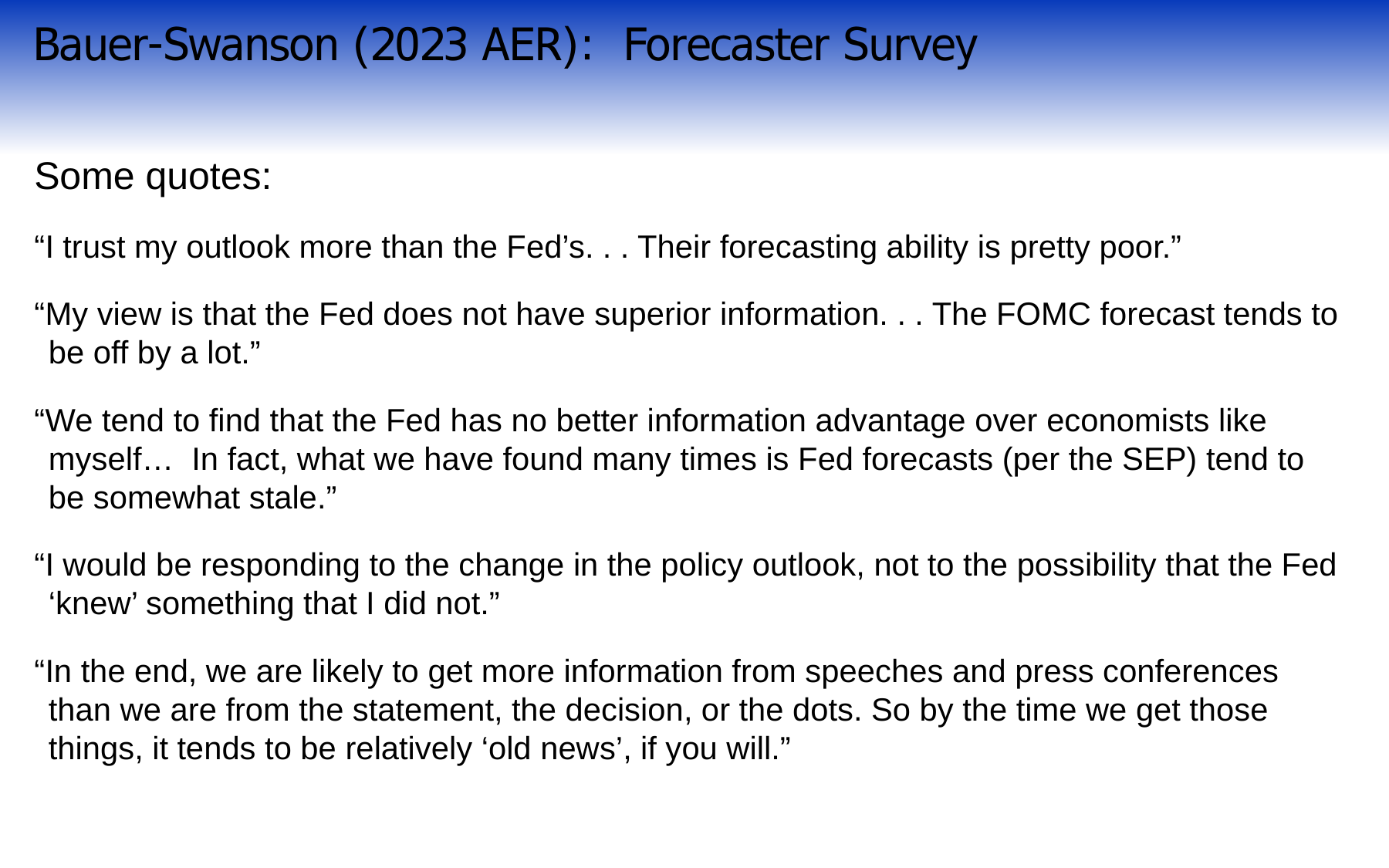

Bauer-Swanson (2023 AER):  Forecaster Survey
Some quotes:
“I trust my outlook more than the Fed’s. . . Their forecasting ability is pretty poor.”
“My view is that the Fed does not have superior information. . . The FOMC forecast tends to be off by a lot.”
“We tend to find that the Fed has no better information advantage over economists like myself…  In fact, what we have found many times is Fed forecasts (per the SEP) tend to be somewhat stale.”
“I would be responding to the change in the policy outlook, not to the possibility that the Fed ‘knew’ something that I did not.”
“In the end, we are likely to get more information from speeches and press conferences than we are from the statement, the decision, or the dots. So by the time we get those things, it tends to be relatively ‘old news’, if you will.”